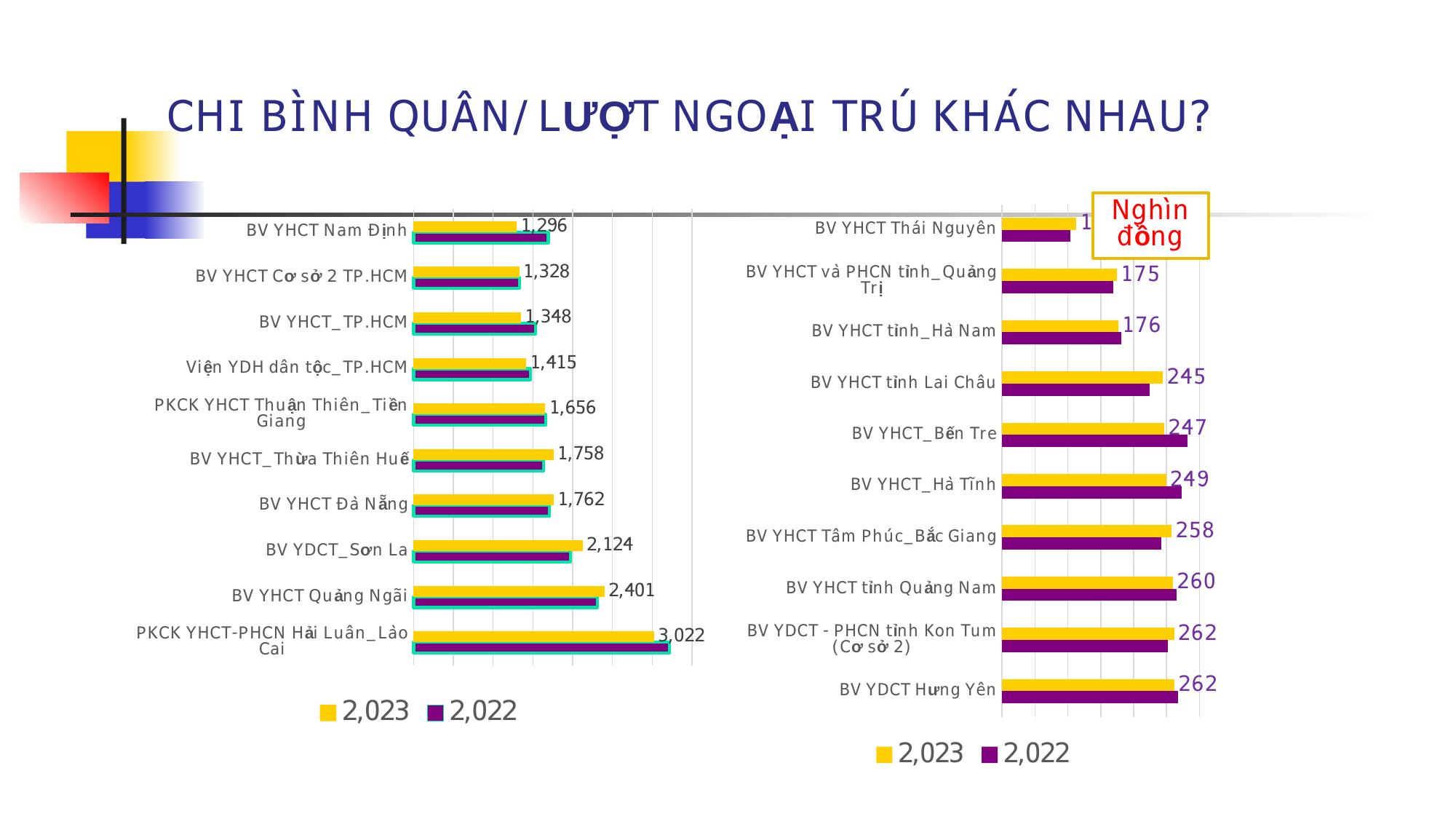

# CHI BÌNH QUÂN/LƯỢT NGOẠI TRÚ KHÁC NHAU?

### Chart

| Category | 2,022 | 2,023 |
|---|---|---|
| PKCK YHCT-PHCN Hải Luân_Lào Cai | 3212.2911200000003 | 3022.459 |
| BV YHCT Quảng Ngãi | 2311.46834 | 2400.6754 |
| BV YDCT_Sơn La | 1969.10885 | 2123.7913900000003 |
| BV YHCT Đà Nẵng | 1707.69489 | 1761.6811599999999 |
| BV YHCT_Thừa Thiên Huế | 1633.31853 | 1758.33312 |
| PKCK YHCT Thuận Thiên_Tiền Giang | 1662.9093400000002 | 1656.3209299999999 |
| Viện YDH dân tộc_TP.HCM | 1471.1926299999998 | 1415.49198 |
| BV YHCT_TP.HCM | 1531.9210500000002 | 1347.88825 |
| BV YHCT Cơ sở 2 TP.HCM | 1329.5426599999998 | 1328.19902 |
| BV YHCT Nam Định | 1692.87401 | 1296.29991 |

### Chart

| Category | 2,022 | 2,023 |
|---|---|---|
| BV YDCT Hưng Yên | 267.00834000000003 | 261.84974 |
| BV YDCT - PHCN tỉnh Kon Tum (Cơ sở 2) | 252.12673 | 261.55888 |
| BV YHCT tỉnh Quảng Nam | 265.04461 | 259.75842 |
| BV YHCT Tâm Phúc_Bắc Giang | 242.3465 | 257.71533 |
| BV YHCT_Hà Tĩnh | 272.97490000000005 | 249.32576 |
| BV YHCT_Bến Tre | 281.41634999999997 | 246.52538 |
| BV YHCT tỉnh Lai Châu | 224.34735999999998 | 244.68935000000002 |
| BV YHCT tỉnh_Hà Nam | 181.59651000000002 | 176.4581 |
| BV YHCT và PHCN tỉnh_Quảng Trị | 169.15043 | 174.71352 |
| BV YHCT Thái Nguyên | 103.69745 | 112.93921 |